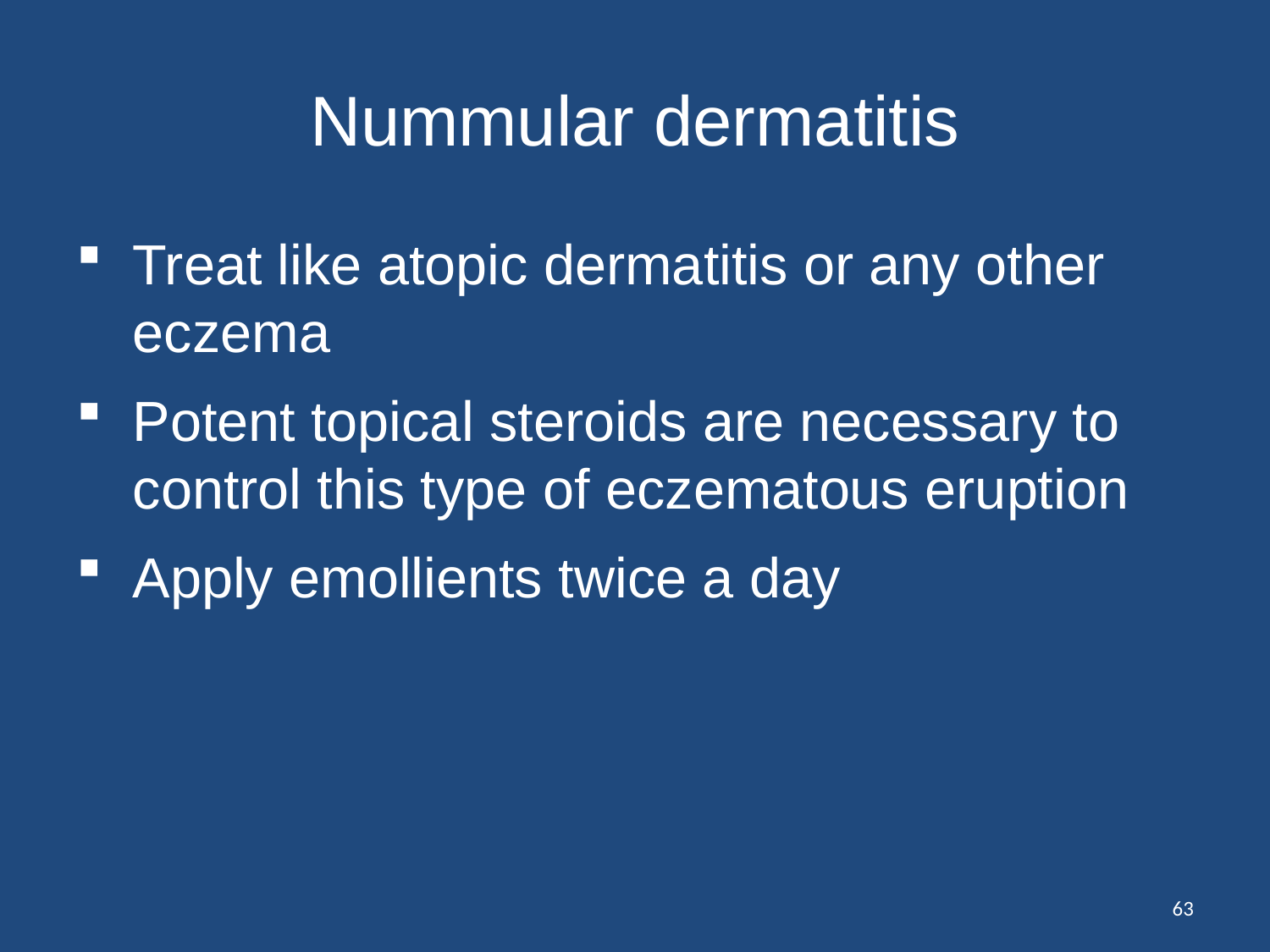

# Nummular dermatitis
Treat like atopic dermatitis or any other eczema
Potent topical steroids are necessary to control this type of eczematous eruption
Apply emollients twice a day
63